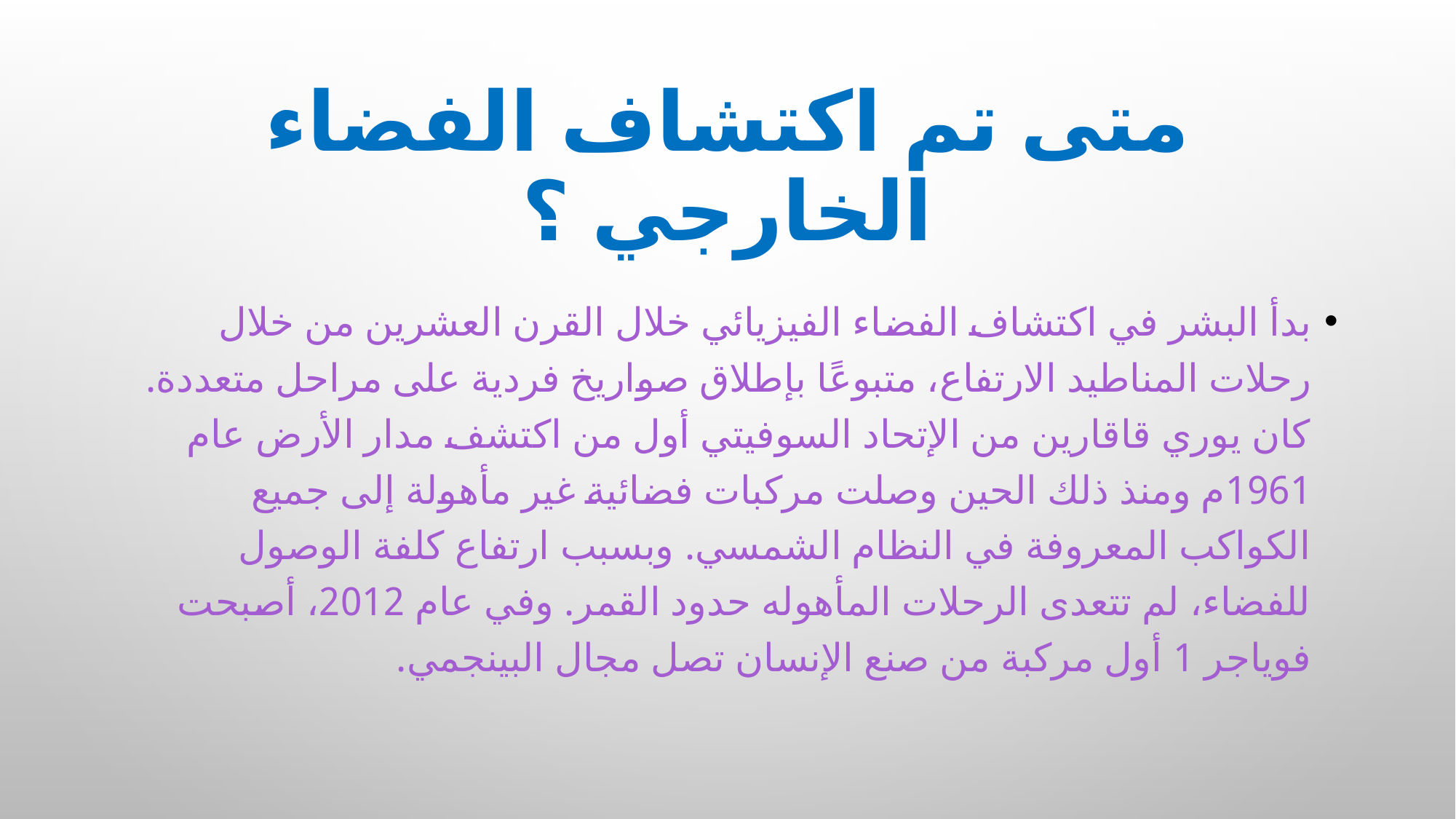

# متى تم اكتشاف الفضاء الخارجي ؟
بدأ البشر في اكتشاف الفضاء الفيزيائي خلال القرن العشرين من خلال رحلات المناطيد الارتفاع، متبوعًا بإطلاق صواريخ فردية على مراحل متعددة. كان يوري قاقارين من الإتحاد السوفيتي أول من اكتشف مدار الأرض عام 1961م ومنذ ذلك الحين وصلت مركبات فضائية غير مأهولة إلى جميع الكواكب المعروفة في النظام الشمسي. وبسبب ارتفاع كلفة الوصول للفضاء، لم تتعدى الرحلات المأهوله حدود القمر. وفي عام 2012، أصبحت فوياجر 1 أول مركبة من صنع الإنسان تصل مجال البينجمي.